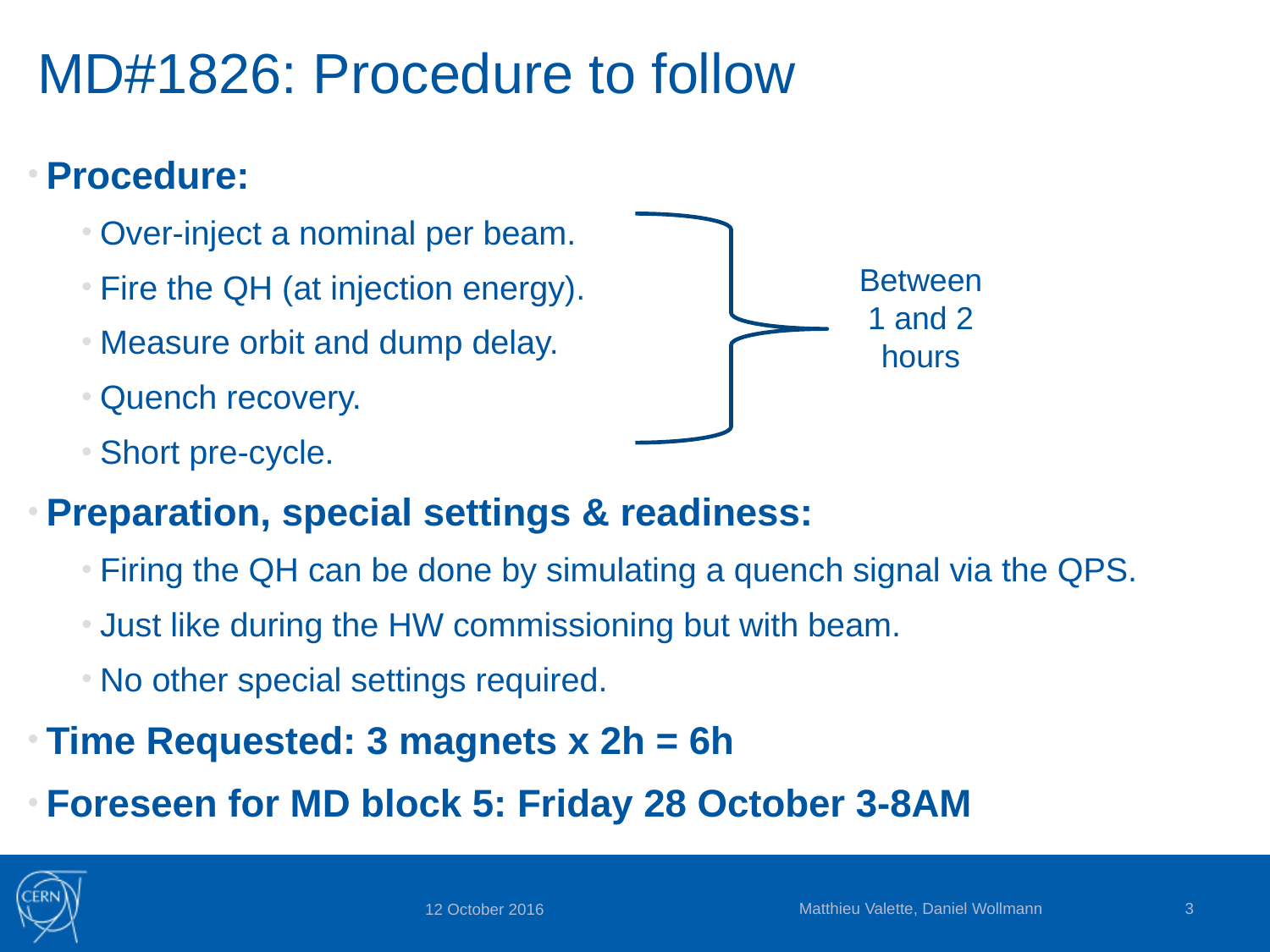

# MD#1826: Procedure to follow
Procedure:
Over-inject a nominal per beam.
Fire the QH (at injection energy).
Measure orbit and dump delay.
Quench recovery.
Short pre-cycle.
Preparation, special settings & readiness:
Firing the QH can be done by simulating a quench signal via the QPS.
Just like during the HW commissioning but with beam.
No other special settings required.
Time Requested: 3 magnets x 2h = 6h
Foreseen for MD block 5: Friday 28 October 3-8AM

Between 1 and 2 hours
Matthieu Valette, Daniel Wollmann
3
12 October 2016